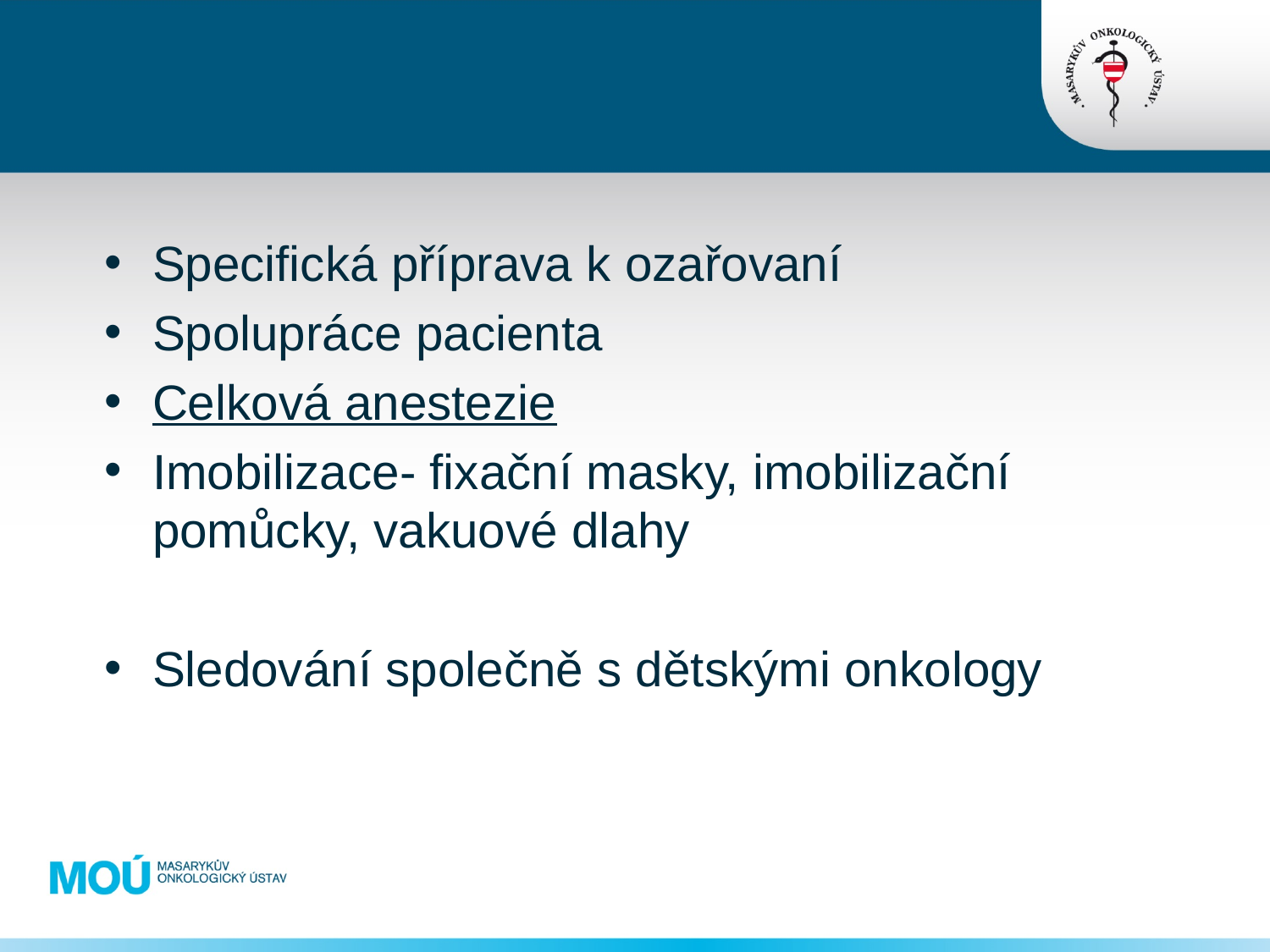

Specifická příprava k ozařovaní
Spolupráce pacienta
Celková anestezie
Imobilizace- fixační masky, imobilizační pomůcky, vakuové dlahy

Sledování společně s dětskými onkology